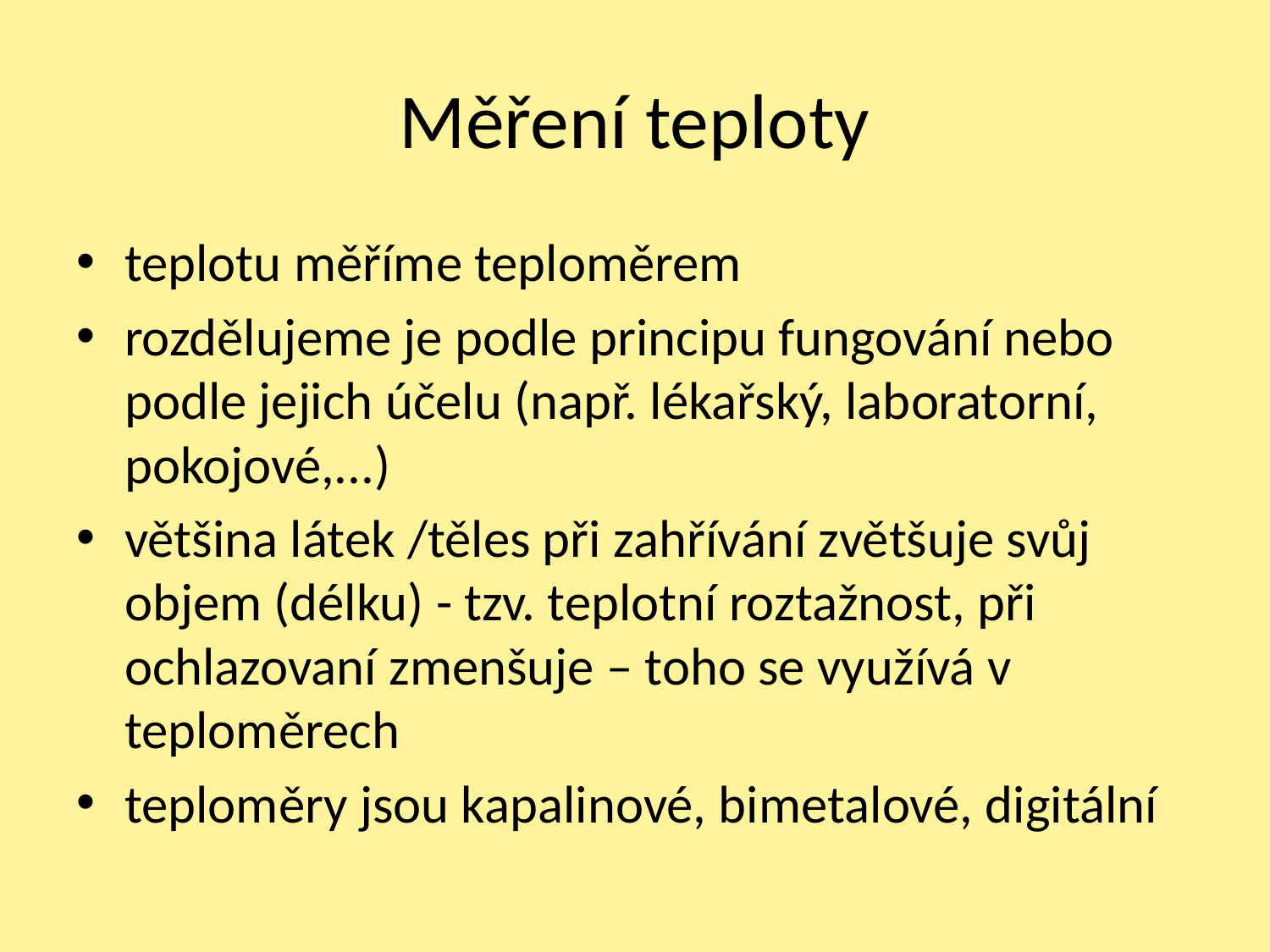

# Měření teploty
teplotu měříme teploměrem
rozdělujeme je podle principu fungování nebo podle jejich účelu (např. lékařský, laboratorní, pokojové,...)
většina látek /těles při zahřívání zvětšuje svůj objem (délku) - tzv. teplotní roztažnost, při ochlazovaní zmenšuje – toho se využívá v teploměrech
teploměry jsou kapalinové, bimetalové, digitální